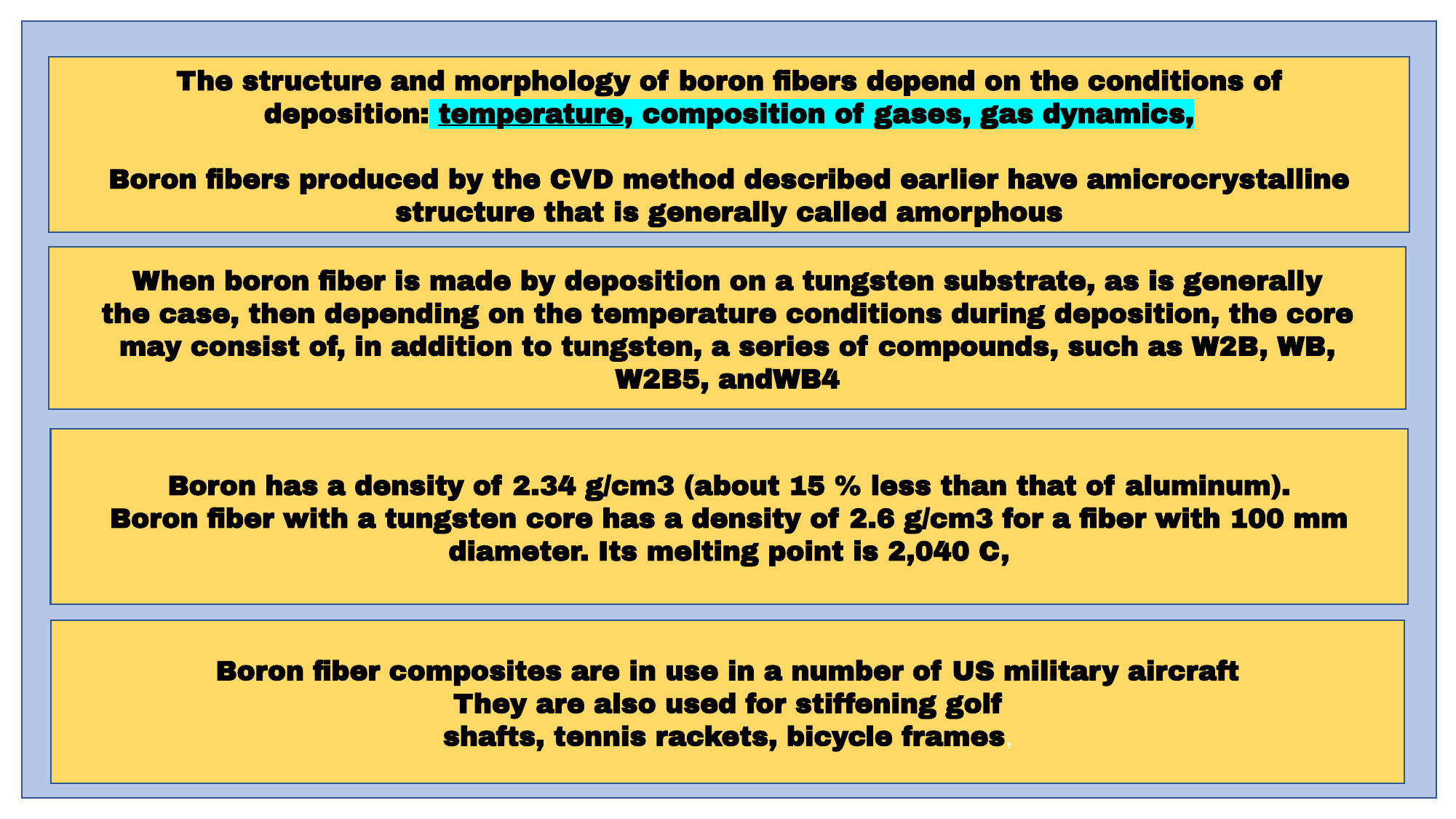

The structure and morphology of boron fibers depend on the conditions of
deposition: temperature, composition of gases, gas dynamics,

Boron fibers produced by the CVD method described earlier have amicrocrystalline
structure that is generally called amorphous
When boron fiber is made by deposition on a tungsten substrate, as is generally
the case, then depending on the temperature conditions during deposition, the core
may consist of, in addition to tungsten, a series of compounds, such as W2B, WB,
W2B5, andWB4
Boron has a density of 2.34 g/cm3 (about 15 % less than that of aluminum).
Boron fiber with a tungsten core has a density of 2.6 g/cm3 for a fiber with 100 mm
diameter. Its melting point is 2,040 C,
Boron fiber composites are in use in a number of US military aircraft
They are also used for stiffening golf
shafts, tennis rackets, bicycle frames,